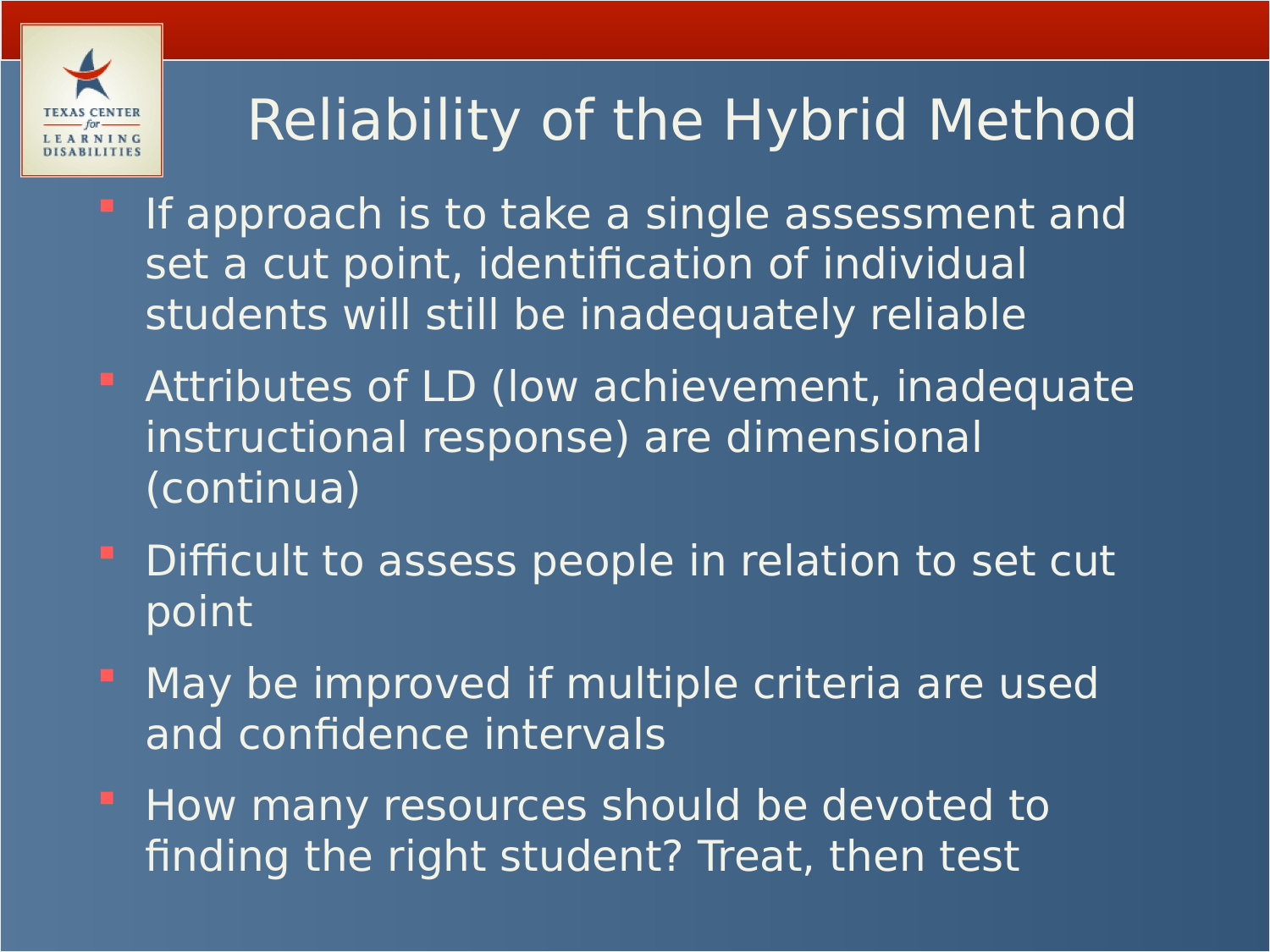

# Reliability of the Hybrid Method
If approach is to take a single assessment and set a cut point, identification of individual students will still be inadequately reliable
Attributes of LD (low achievement, inadequate instructional response) are dimensional (continua)
Difficult to assess people in relation to set cut point
May be improved if multiple criteria are used and confidence intervals
How many resources should be devoted to finding the right student? Treat, then test